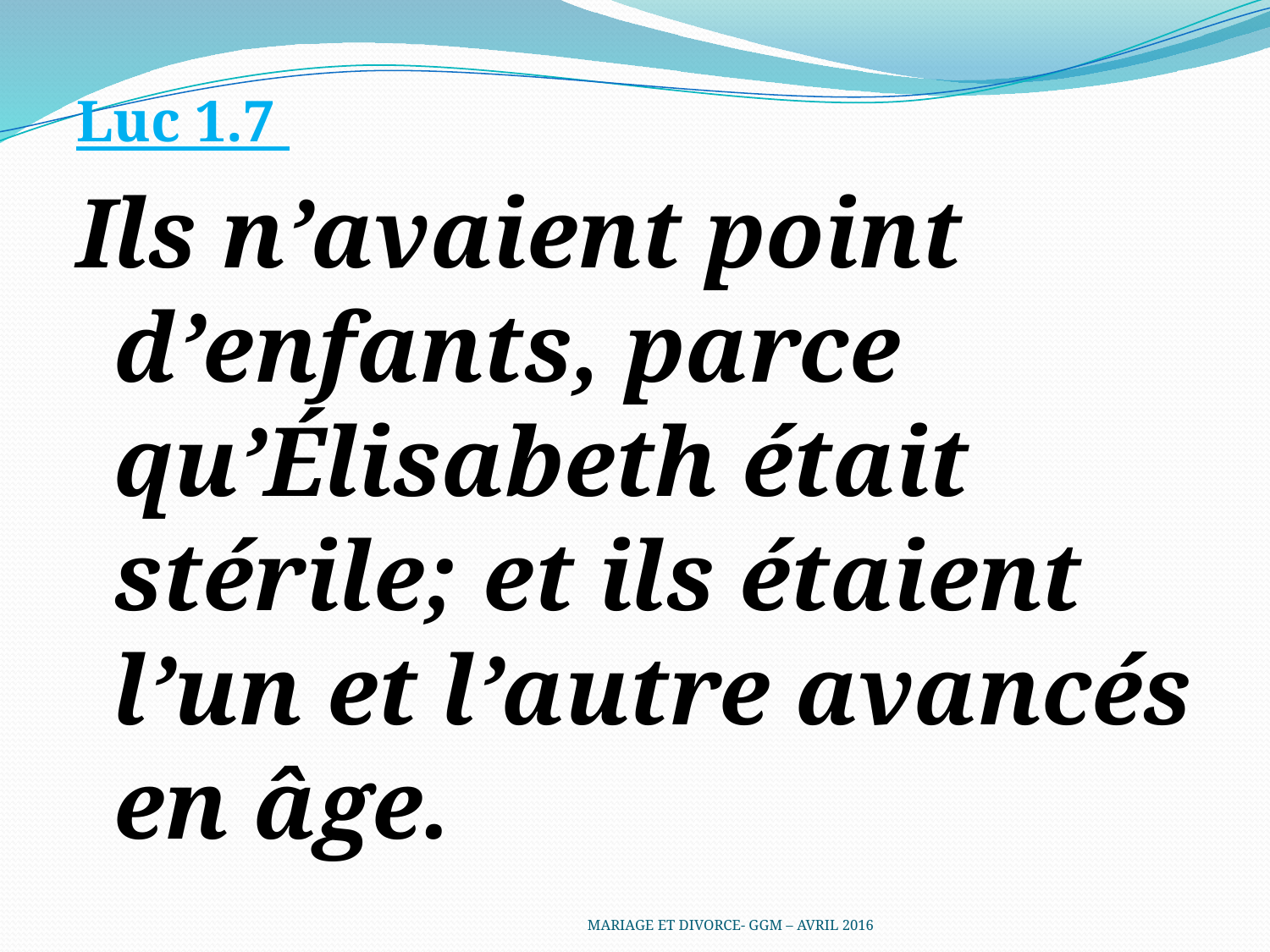

Luc 1.7
Ils n’avaient point d’enfants, parce qu’Élisabeth était stérile; et ils étaient l’un et l’autre avancés en âge.

MARIAGE ET DIVORCE- GGM – AVRIL 2016